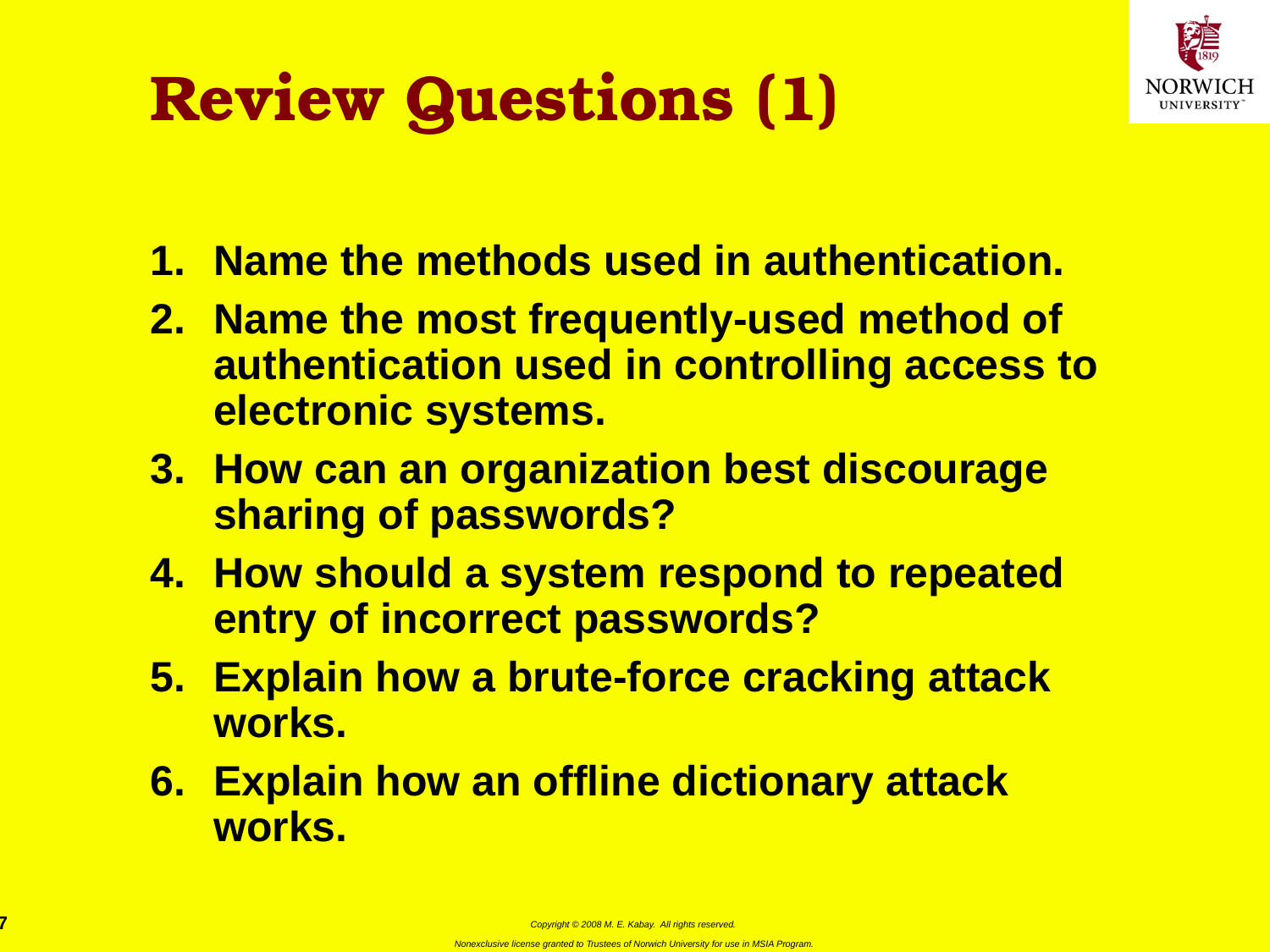

# Review Questions (1)
Name the methods used in authentication.
Name the most frequently-used method of authentication used in controlling access to electronic systems.
How can an organization best discourage sharing of passwords?
How should a system respond to repeated entry of incorrect passwords?
Explain how a brute-force cracking attack works.
Explain how an offline dictionary attack works.
Copyright © 2008 M. E. Kabay.  All rights reserved.
Nonexclusive license granted to Trustees of Norwich University for use in MSIA Program.